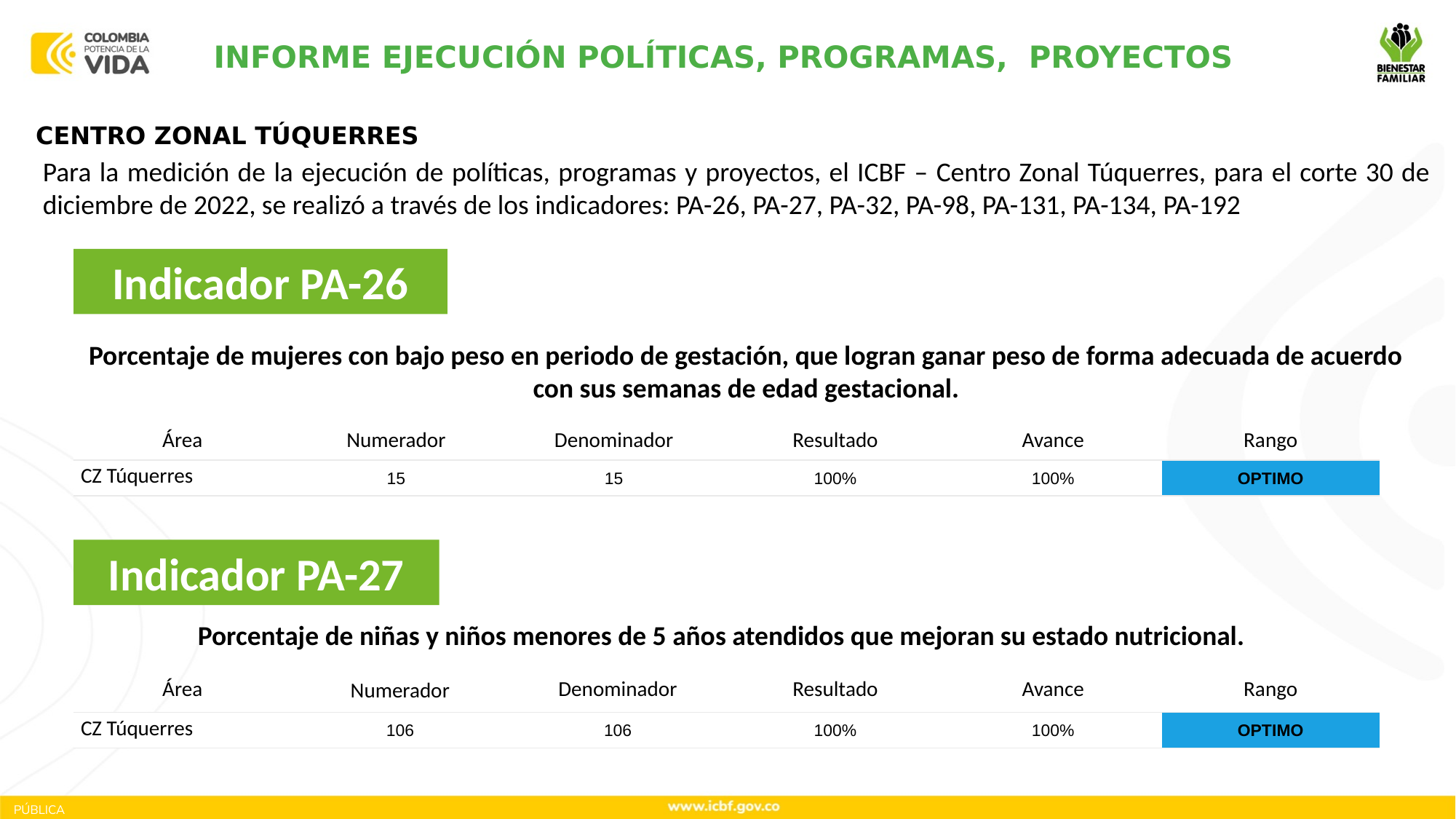

INFORME EJECUCIÓN POLÍTICAS, PROGRAMAS,  PROYECTOS
CENTRO ZONAL TÚQUERRES
Para la medición de la ejecución de políticas, programas y proyectos, el ICBF – Centro Zonal Túquerres, para el corte 30 de diciembre de 2022, se realizó a través de los indicadores: PA-26, PA-27, PA-32, PA-98, PA-131, PA-134, PA-192
Indicador PA-26
Porcentaje de mujeres con bajo peso en periodo de gestación, que logran ganar peso de forma adecuada de acuerdo con sus semanas de edad gestacional.
| Área | Numerador | Denominador | Resultado | Avance | Rango |
| --- | --- | --- | --- | --- | --- |
| CZ Túquerres | 15 | 15 | 100% | 100% | OPTIMO |
Indicador PA-27
Porcentaje de niñas y niños menores de 5 años atendidos que mejoran su estado nutricional.
| Área | Numerador | Denominador | Resultado | Avance | Rango |
| --- | --- | --- | --- | --- | --- |
| CZ Túquerres | 106 | 106 | 100% | 100% | OPTIMO |
PÚBLICA